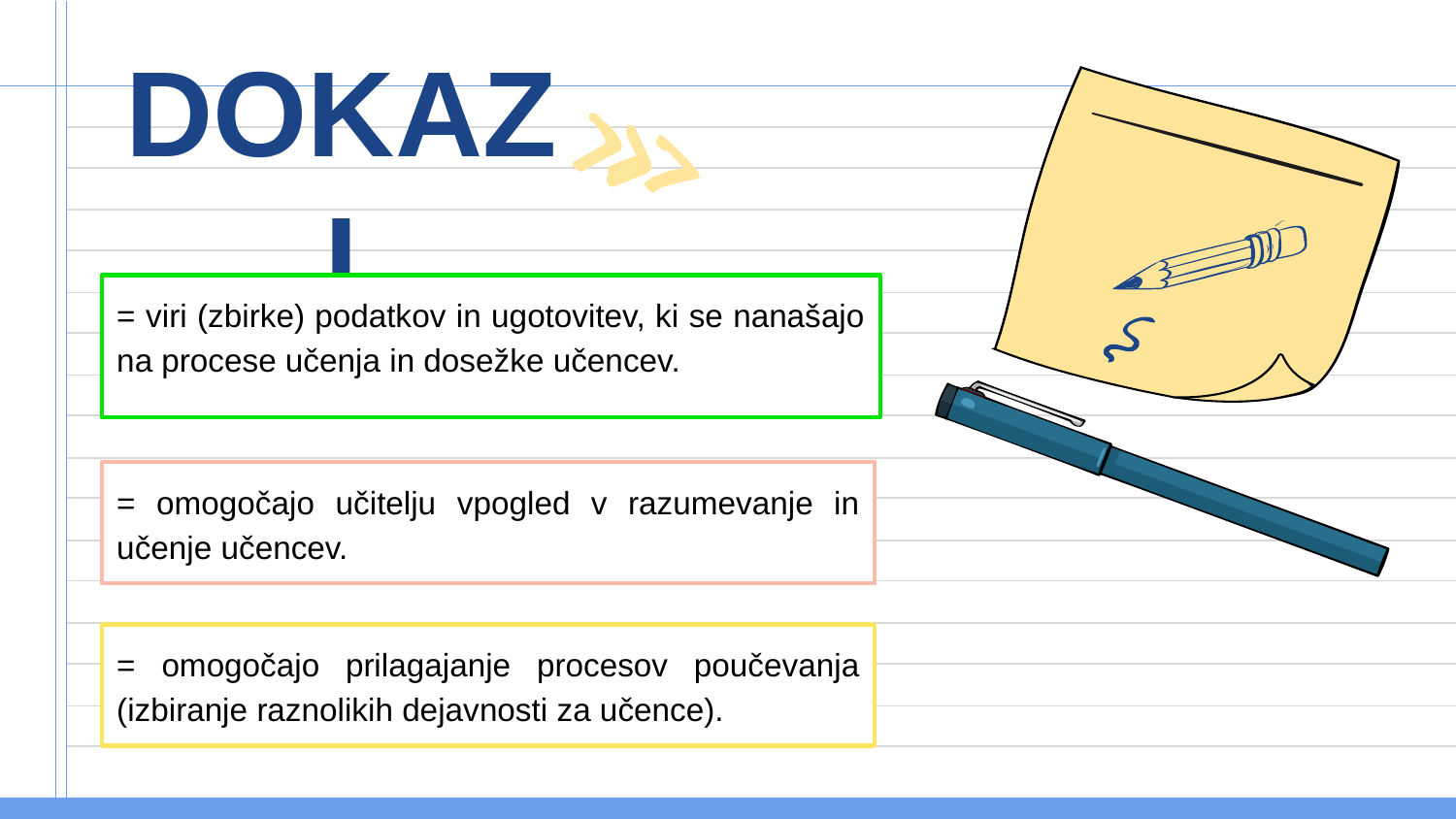

# DOKAZI

= viri (zbirke) podatkov in ugotovitev, ki se nanašajo na procese učenja in dosežke učencev.

= omogočajo učitelju vpogled v razumevanje in učenje učencev.

= omogočajo prilagajanje procesov poučevanja (izbiranje raznolikih dejavnosti za učence).